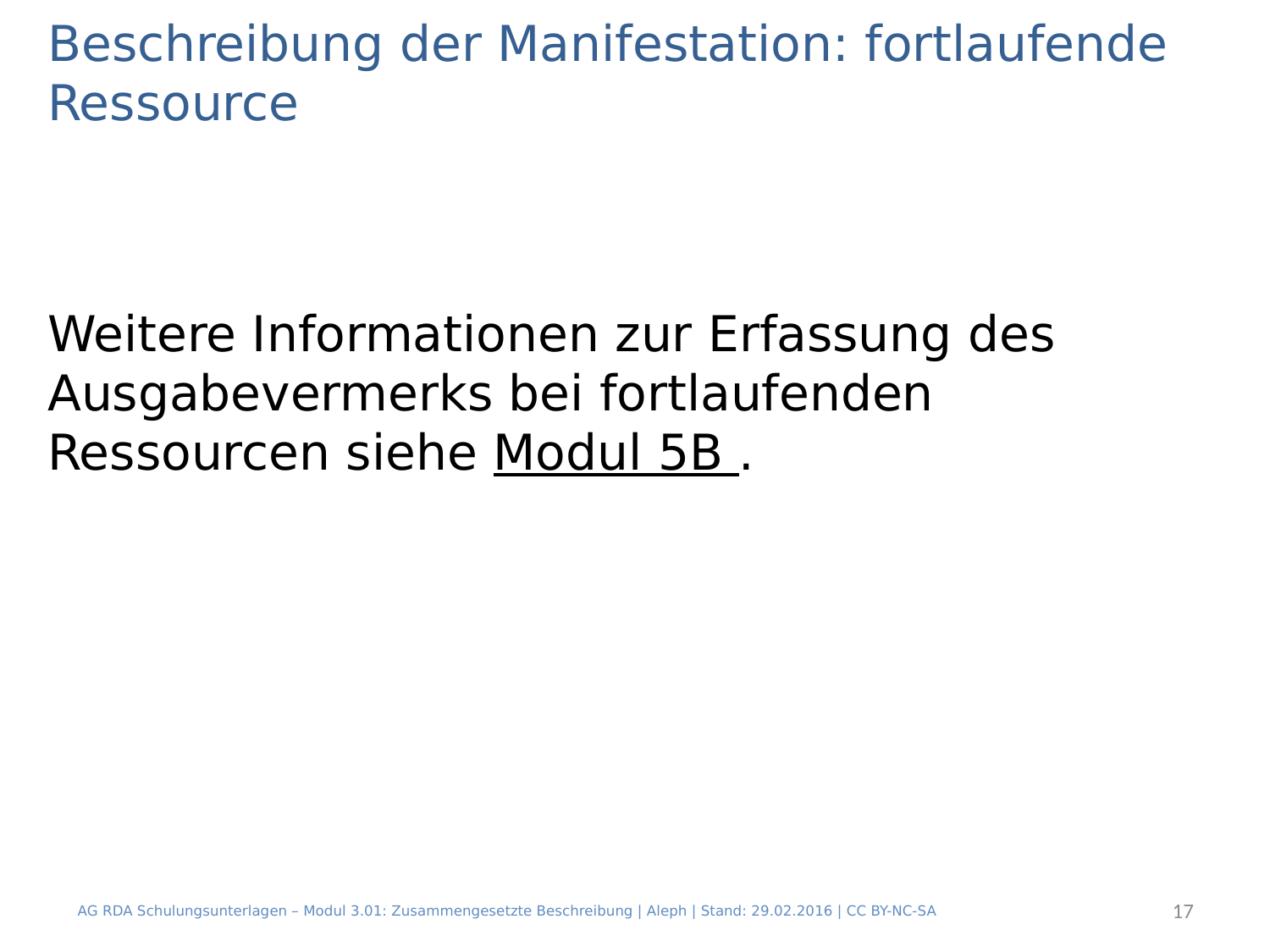

# Beschreibung der Manifestation: fortlaufende Ressource

Weitere Informationen zur Erfassung des Ausgabevermerks bei fortlaufenden Ressourcen siehe Modul 5B .

AG RDA Schulungsunterlagen – Modul 3.01: Zusammengesetzte Beschreibung | Aleph | Stand: 29.02.2016 | CC BY-NC-SA
17